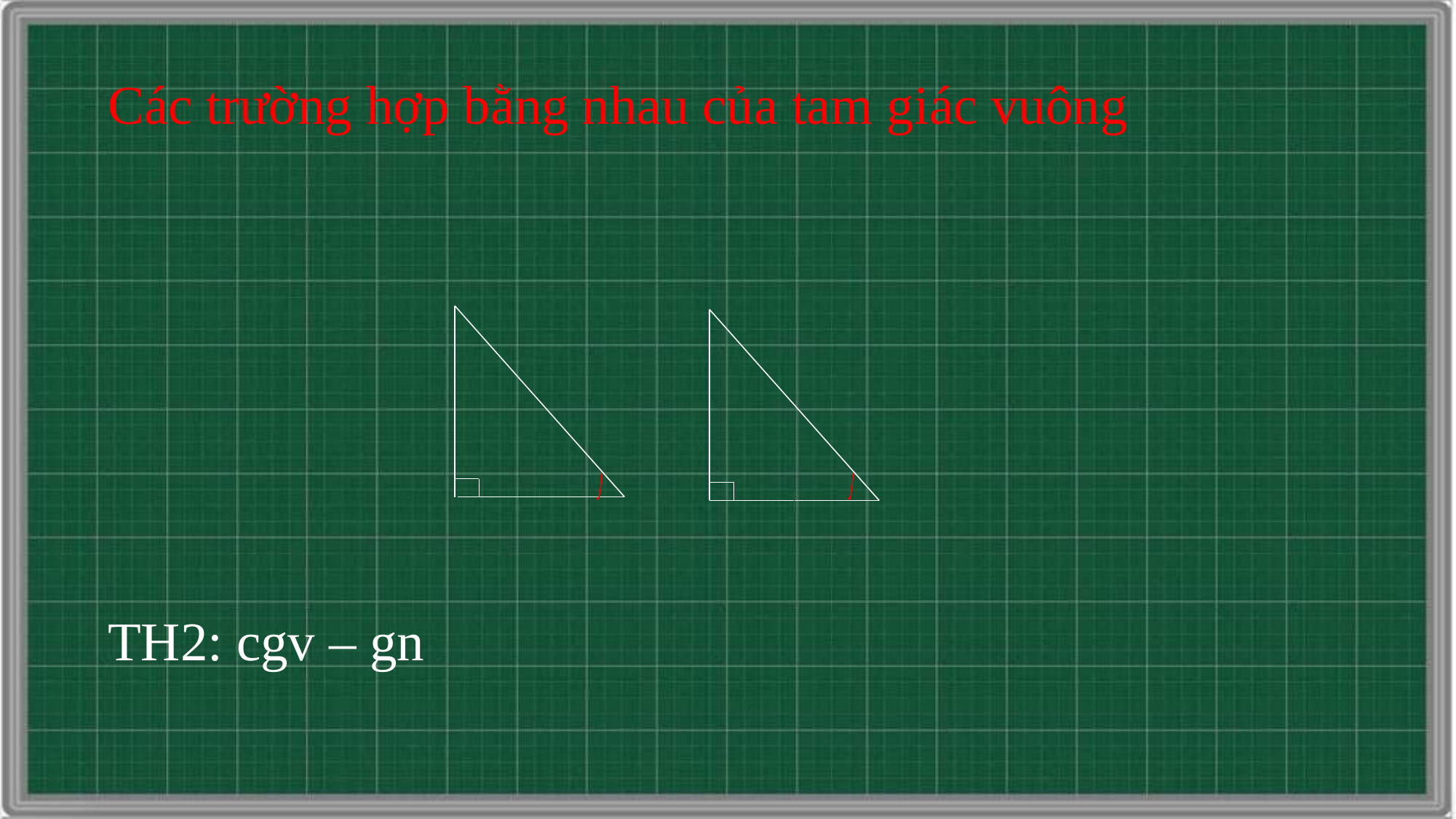

Các trường hợp bằng nhau của tam giác vuông

TH2: cgv – gn